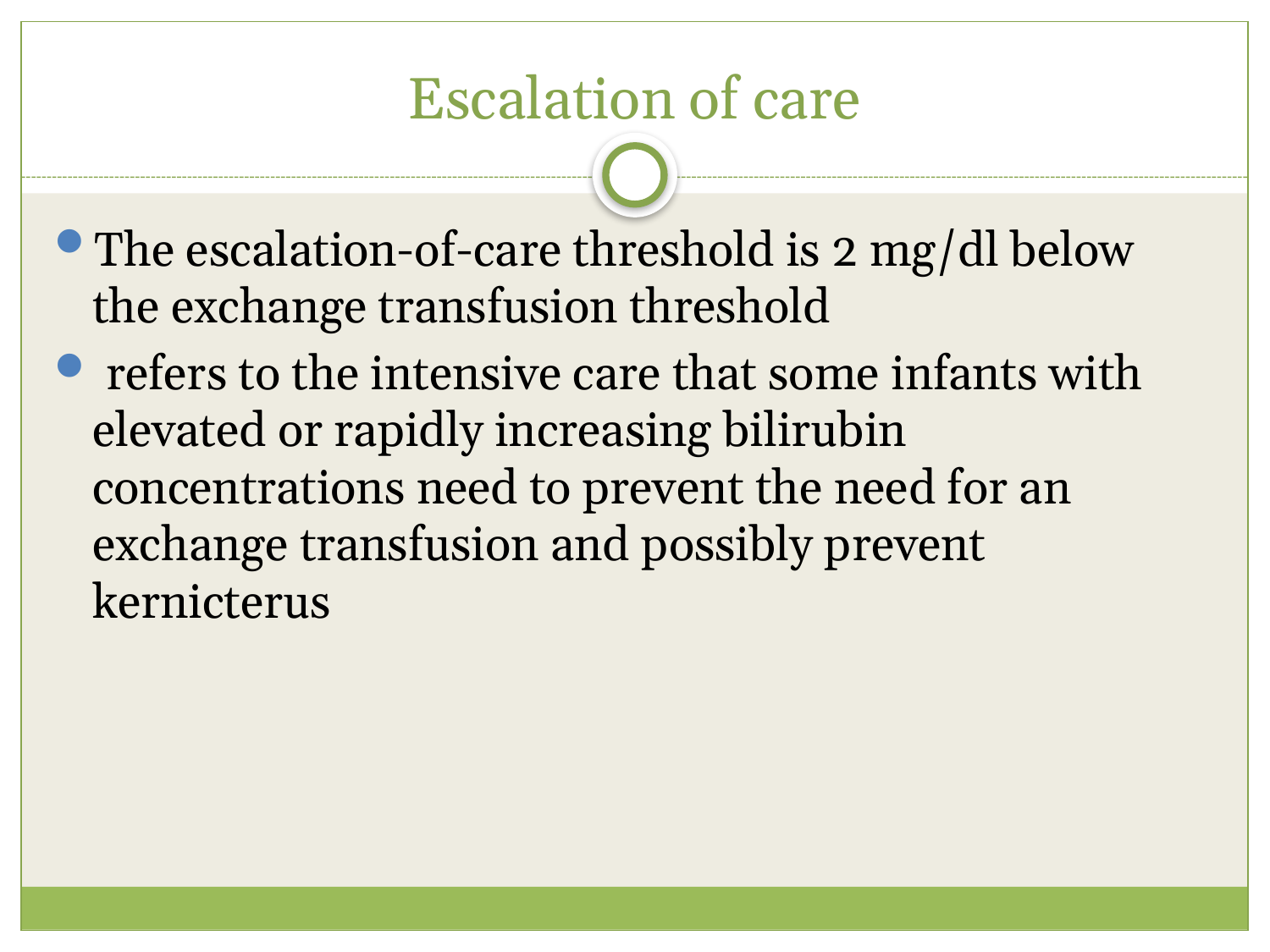

# Escalation of care
The escalation-of-care threshold is 2 mg/dl below the exchange transfusion threshold
 refers to the intensive care that some infants with elevated or rapidly increasing bilirubin concentrations need to prevent the need for an exchange transfusion and possibly prevent kernicterus